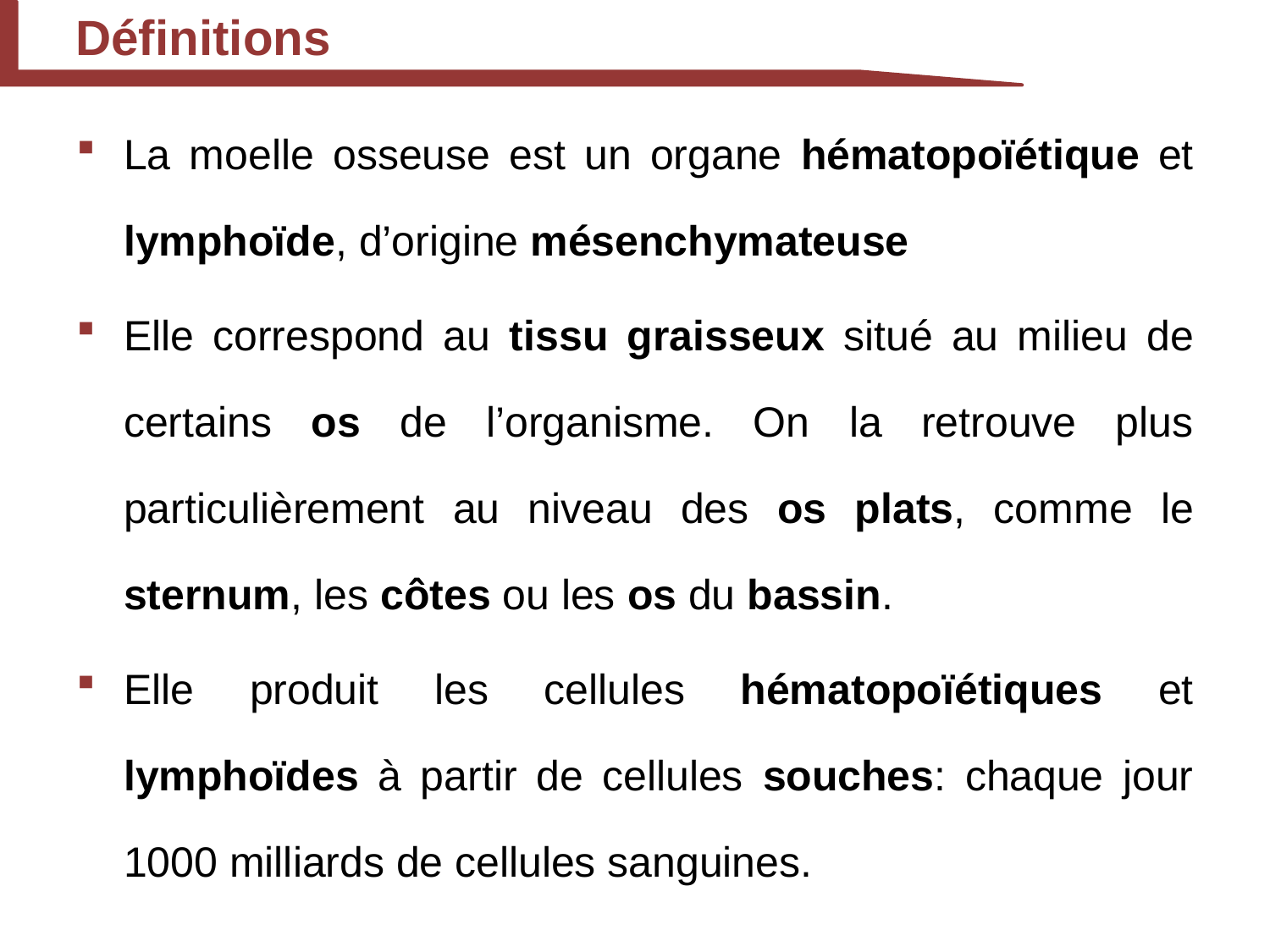

Définitions
La moelle osseuse est un organe hématopoïétique et lymphoïde, d’origine mésenchymateuse
Elle correspond au tissu graisseux situé au milieu de certains os de l’organisme. On la retrouve plus particulièrement au niveau des os plats, comme le sternum, les côtes ou les os du bassin.
Elle produit les cellules hématopoïétiques et lymphoïdes à partir de cellules souches: chaque jour 1000 milliards de cellules sanguines.